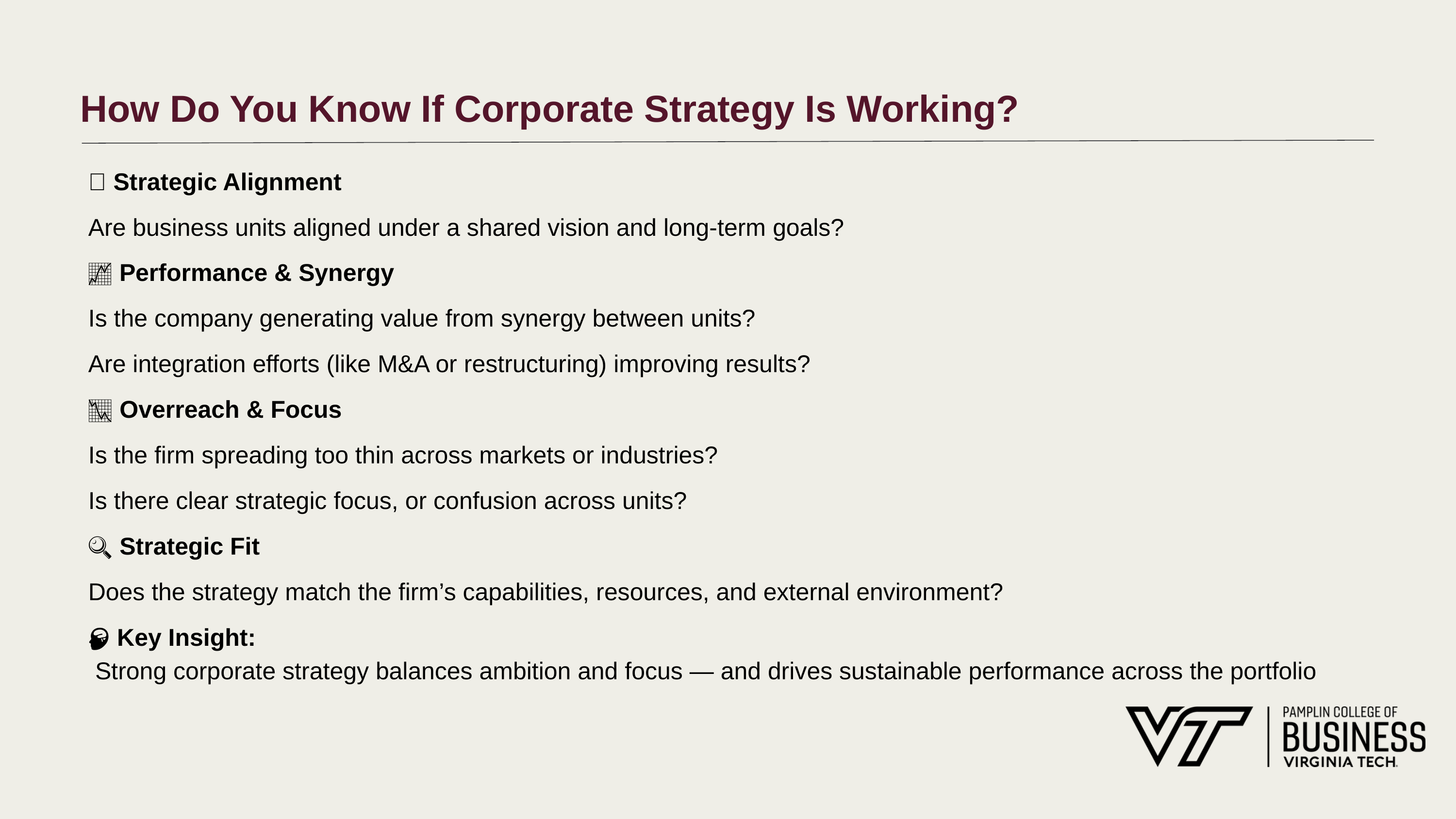

# How Do You Know If Corporate Strategy Is Working?
🧭 Strategic Alignment
Are business units aligned under a shared vision and long-term goals?
📈 Performance & Synergy
Is the company generating value from synergy between units?
Are integration efforts (like M&A or restructuring) improving results?
📉 Overreach & Focus
Is the firm spreading too thin across markets or industries?
Is there clear strategic focus, or confusion across units?
🔍 Strategic Fit
Does the strategy match the firm’s capabilities, resources, and external environment?
🧠 Key Insight:
 Strong corporate strategy balances ambition and focus — and drives sustainable performance across the portfolio